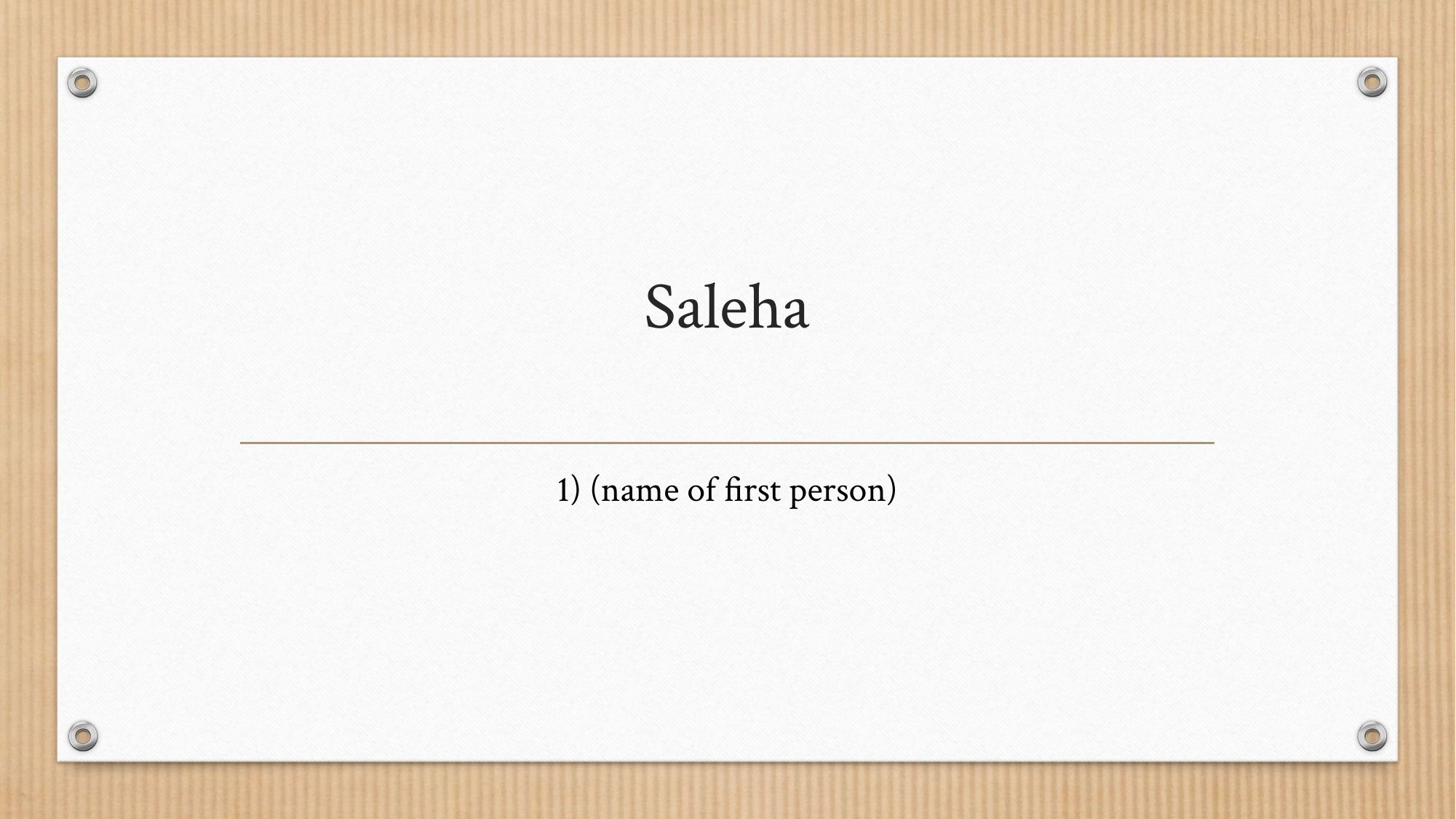

# Saleha
1) (name of first person)